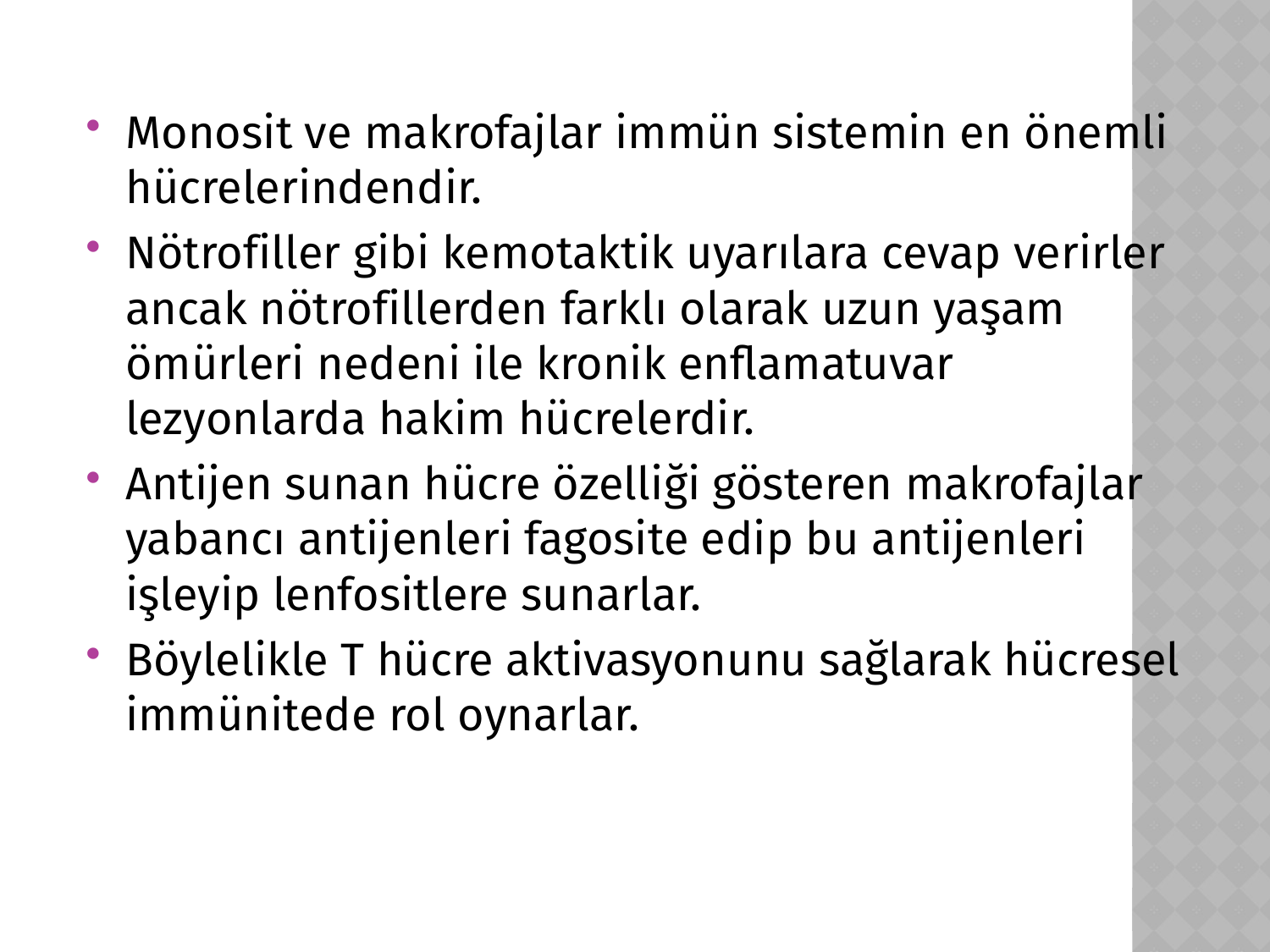

Monosit ve makrofajlar immün sistemin en önemli hücrelerindendir.
Nötrofiller gibi kemotaktik uyarılara cevap verirler ancak nötrofillerden farklı olarak uzun yaşam ömürleri nedeni ile kronik enflamatuvar lezyonlarda hakim hücrelerdir.
Antijen sunan hücre özelliği gösteren makrofajlar yabancı antijenleri fagosite edip bu antijenleri işleyip lenfositlere sunarlar.
Böylelikle T hücre aktivasyonunu sağlarak hücresel immünitede rol oynarlar.